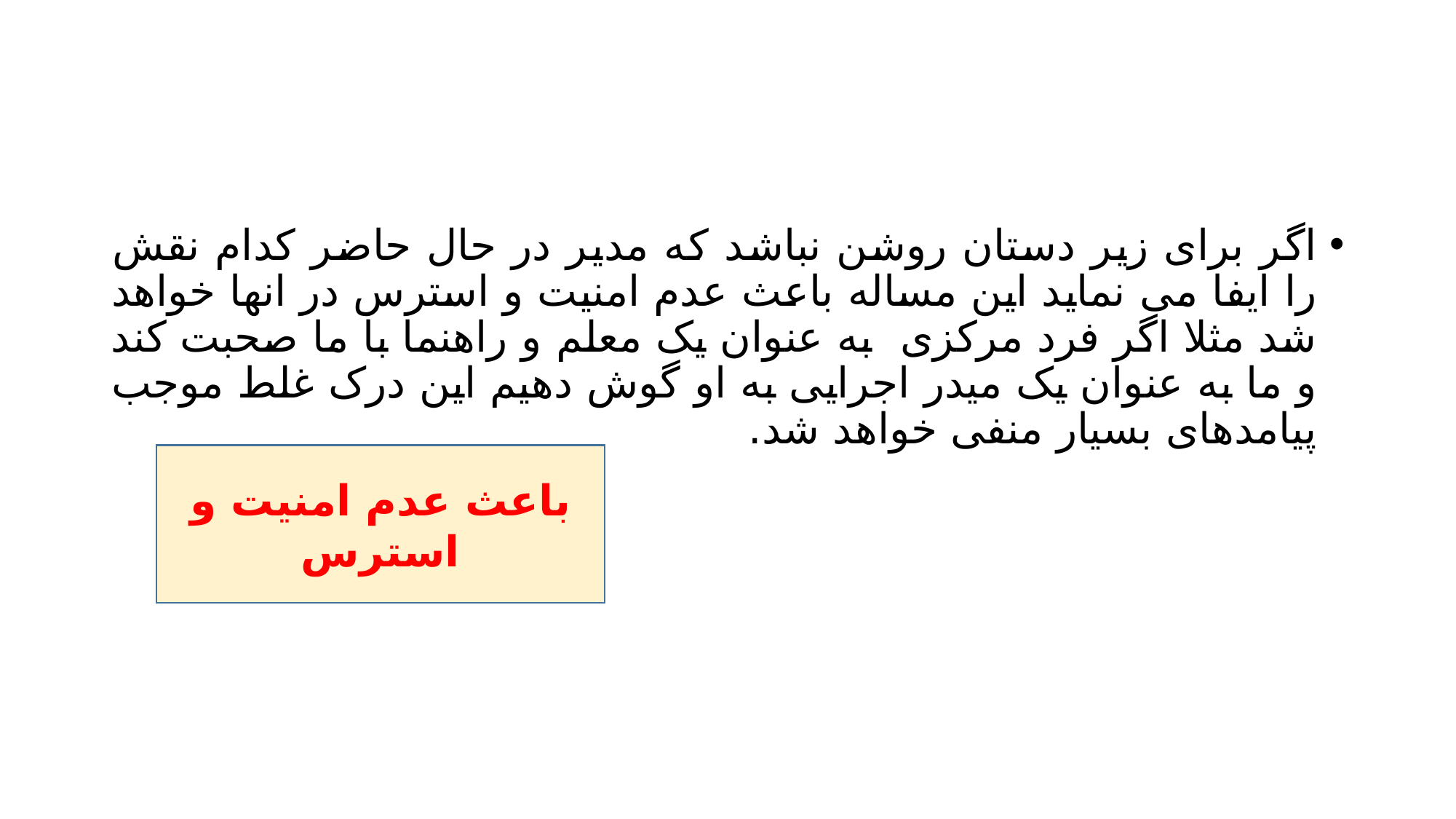

#
اگر برای زیر دستان روشن نباشد که مدیر در حال حاضر کدام نقش را ایفا می نماید این مساله باعث عدم امنیت و استرس در انها خواهد شد مثلا اگر فرد مرکزی  به عنوان یک معلم و راهنما با ما صحبت کند و ما به عنوان یک میدر اجرایی به او گوش دهیم این درک غلط موجب پیامدهای بسیار منفی خواهد شد.

باعث عدم امنیت و استرس